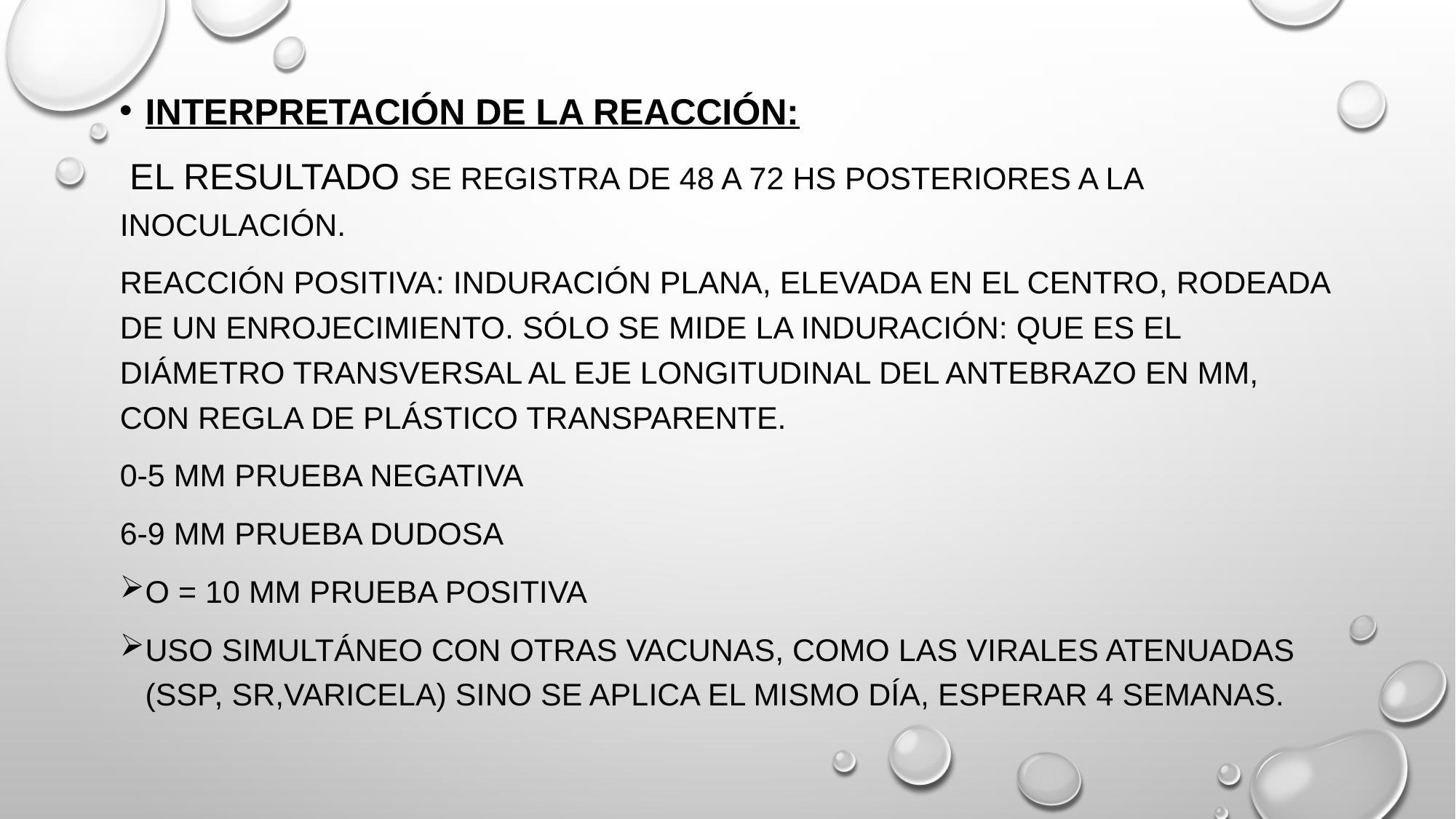

Interpretación de la reacción:
 el resultado se registra de 48 a 72 hs posteriores a la inoculación.
Reacción positiva: induración plana, elevada en el centro, rodeada de un enrojecimiento. Sólo se mide la induración: que es el diámetro transversal al eje longitudinal del antebrazo en mm, con regla de plástico transparente.
0-5 mm prueba negativa
6-9 mm prueba dudosa
O = 10 mm prueba positiva
Uso simultáneo con otras vacunas, como las virales atenuadas (ssp, sr,varicela) sino se aplica el mismo día, esperar 4 semanas.
#